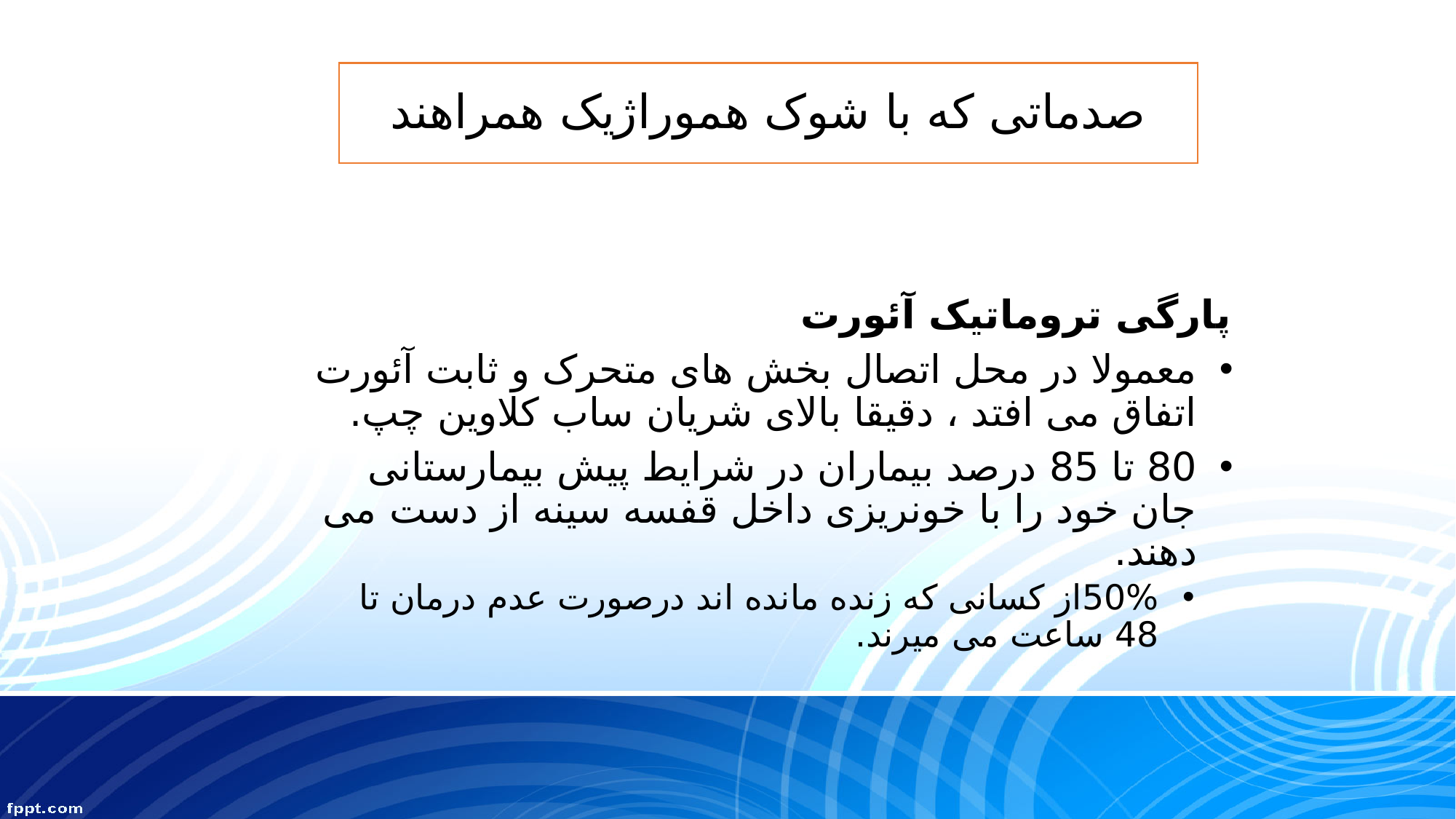

# صدماتی که با شوک هموراژیک همراهند
پارگی تروماتیک آئورت
معمولا در محل اتصال بخش های متحرک و ثابت آئورت اتفاق می افتد ، دقیقا بالای شریان ساب کلاوین چپ.
80 تا 85 درصد بیماران در شرایط پیش بیمارستانی جان خود را با خونریزی داخل قفسه سینه از دست می دهند.
50%از کسانی که زنده مانده اند درصورت عدم درمان تا 48 ساعت می میرند.